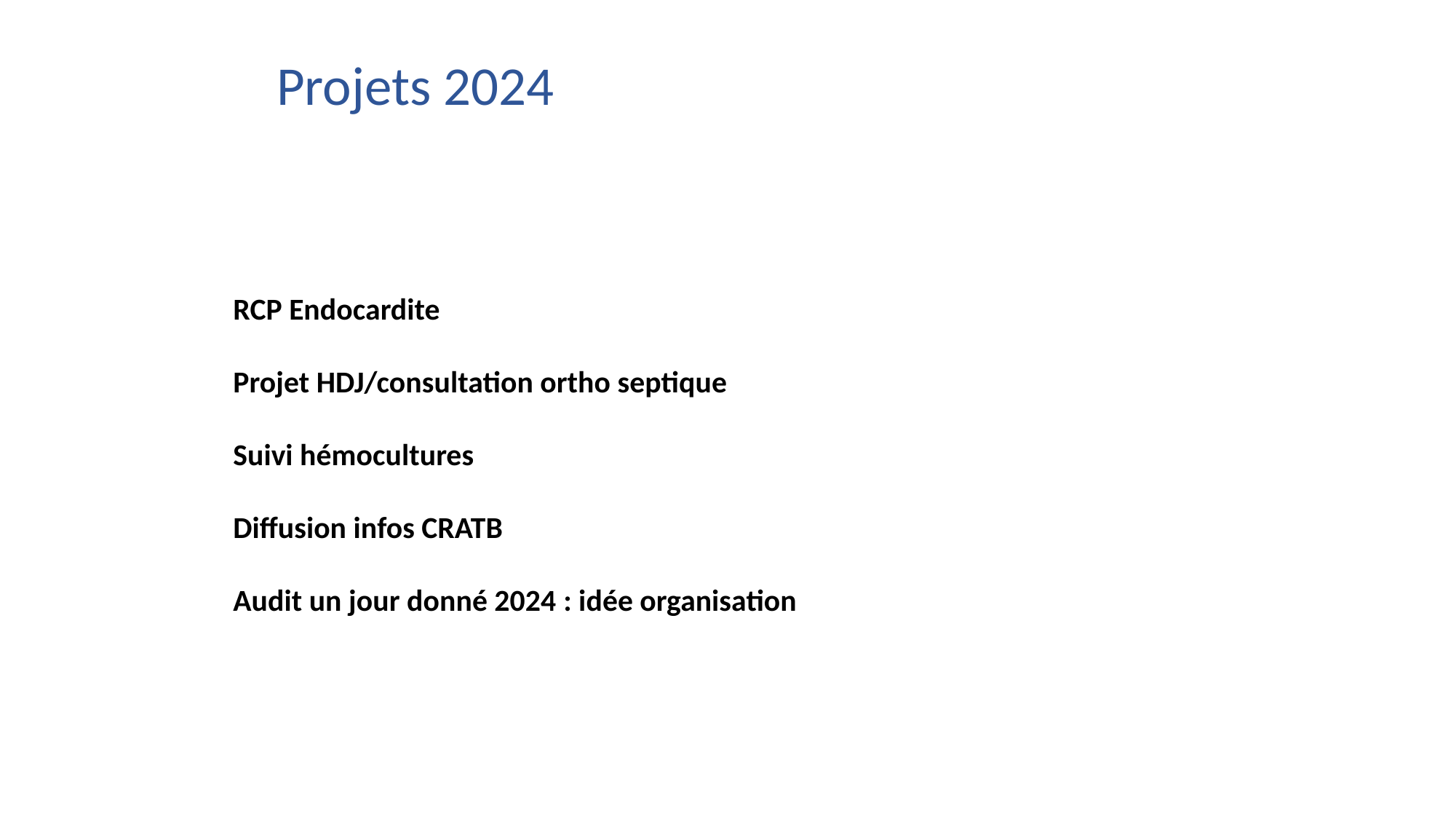

Projets 2024
RCP Endocardite
Projet HDJ/consultation ortho septique
Suivi hémocultures
Diffusion infos CRATB
Audit un jour donné 2024 : idée organisation